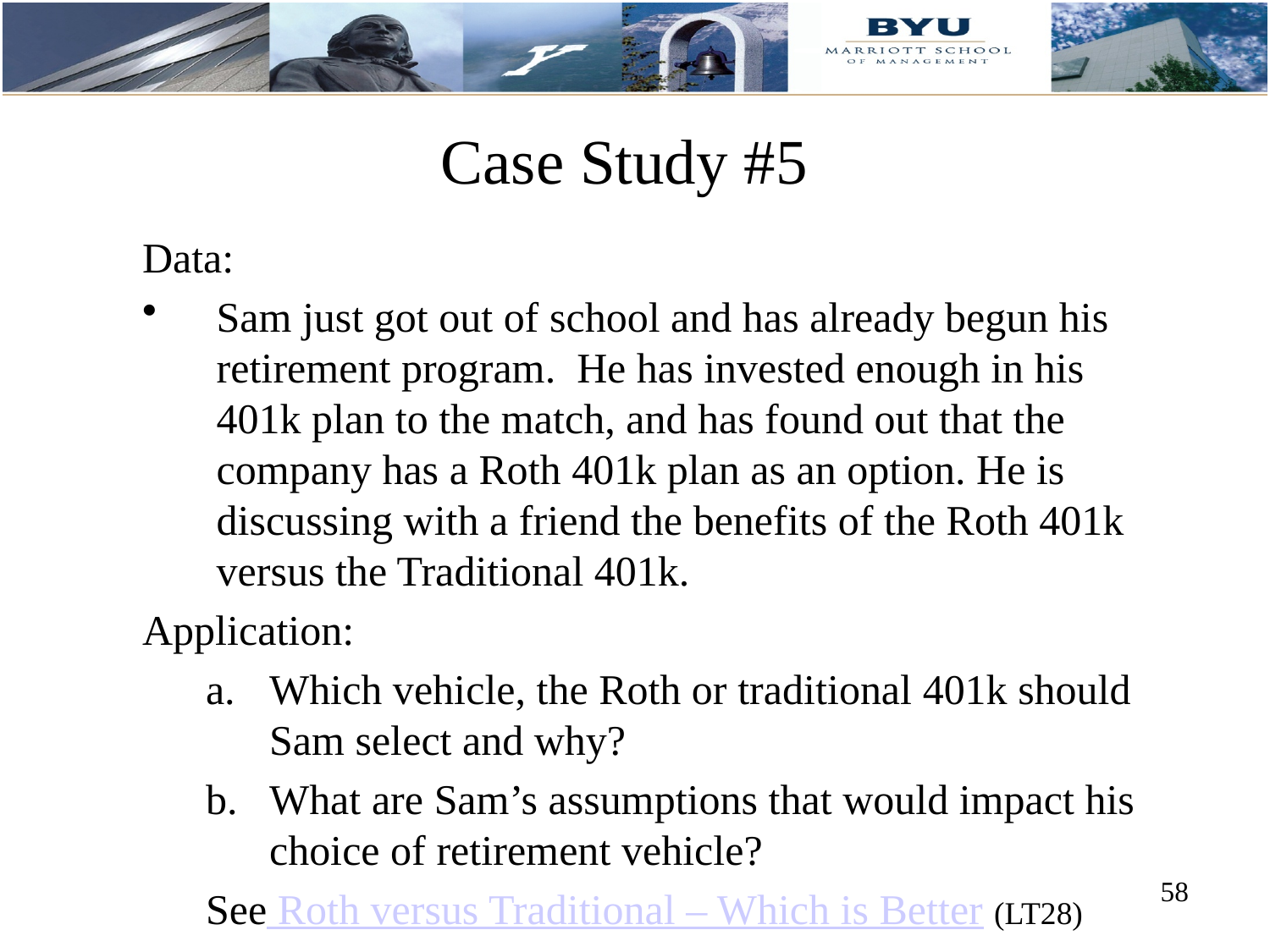

# Case Study #5
Data:
Sam just got out of school and has already begun his retirement program.  He has invested enough in his 401k plan to the match, and has found out that the company has a Roth 401k plan as an option. He is  discussing with a friend the benefits of the Roth 401k versus the Traditional 401k.
Application:
Which vehicle, the Roth or traditional 401k should Sam select and why?
What are Sam’s assumptions that would impact his choice of retirement vehicle?
See Roth versus Traditional – Which is Better (LT28)